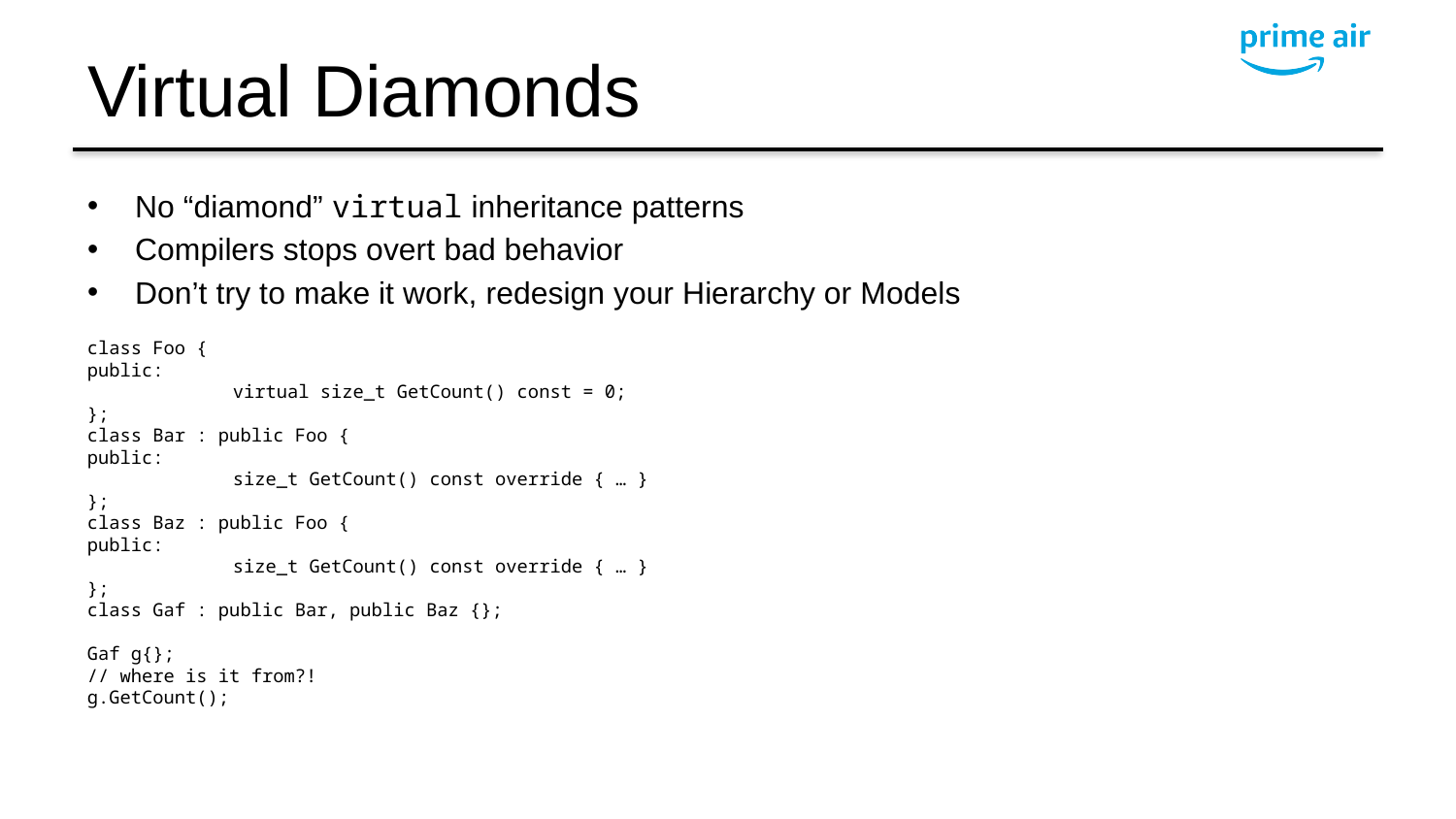

# Virtual Diamonds
No “diamond” virtual inheritance patterns
Compilers stops overt bad behavior
Don’t try to make it work, redesign your Hierarchy or Models
class Foo {
public:
	virtual size_t GetCount() const = 0;
};
class Bar : public Foo {
public:
	size_t GetCount() const override { … }
};
class Baz : public Foo {
public:
	size_t GetCount() const override { … }
};
class Gaf : public Bar, public Baz {};

Gaf g{};
// where is it from?!
g.GetCount();